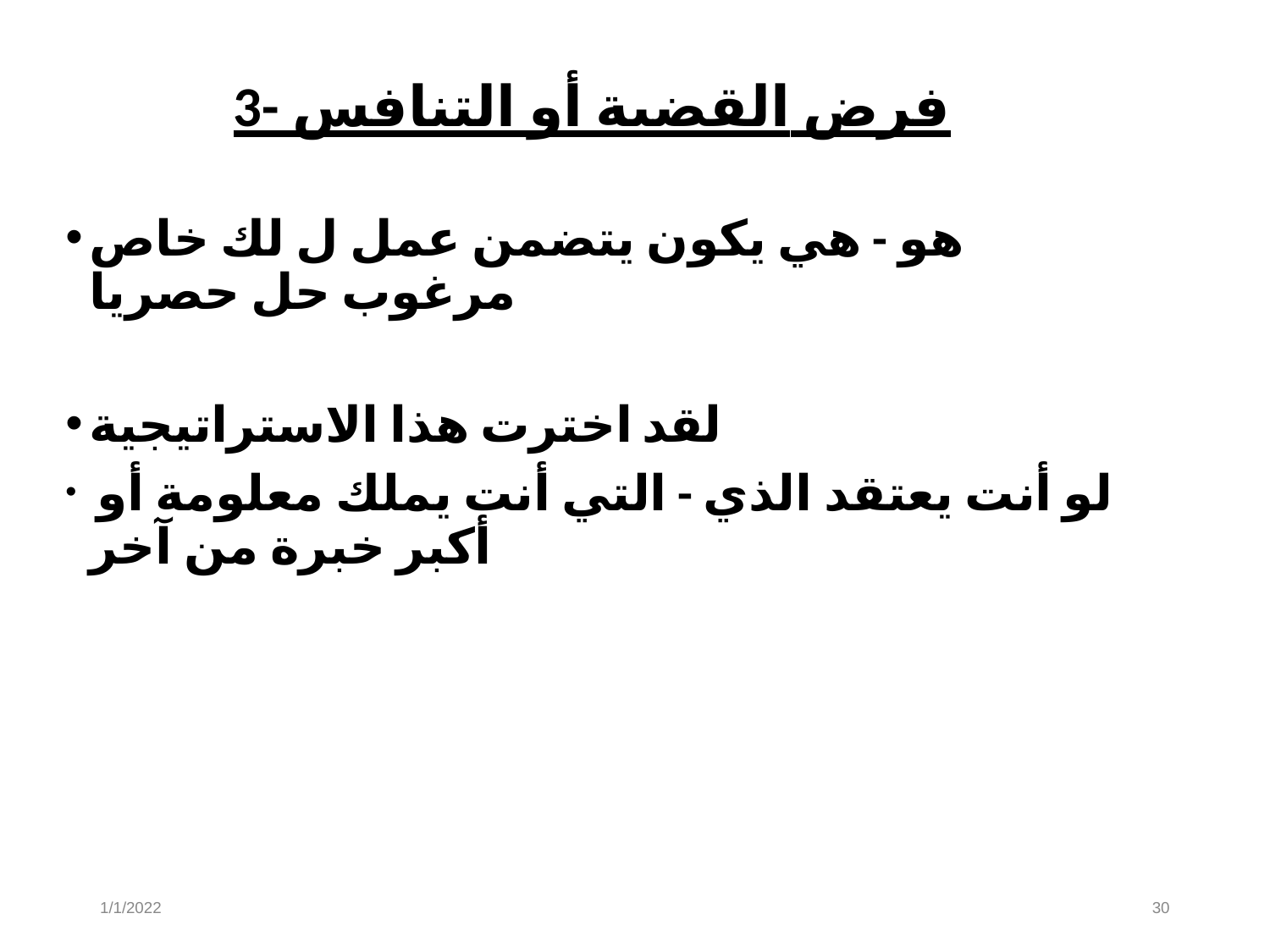

# 3- فرض القضية​ أو التنافس
هو - هي يكون يتضمن عمل ل لك خاص مرغوب حل حصريا

لقد اخترت هذا الاستراتيجية
 لو أنت يعتقد الذي - التي أنت يملك معلومة أو أكبر خبرة من آخر
1/1/2022
30